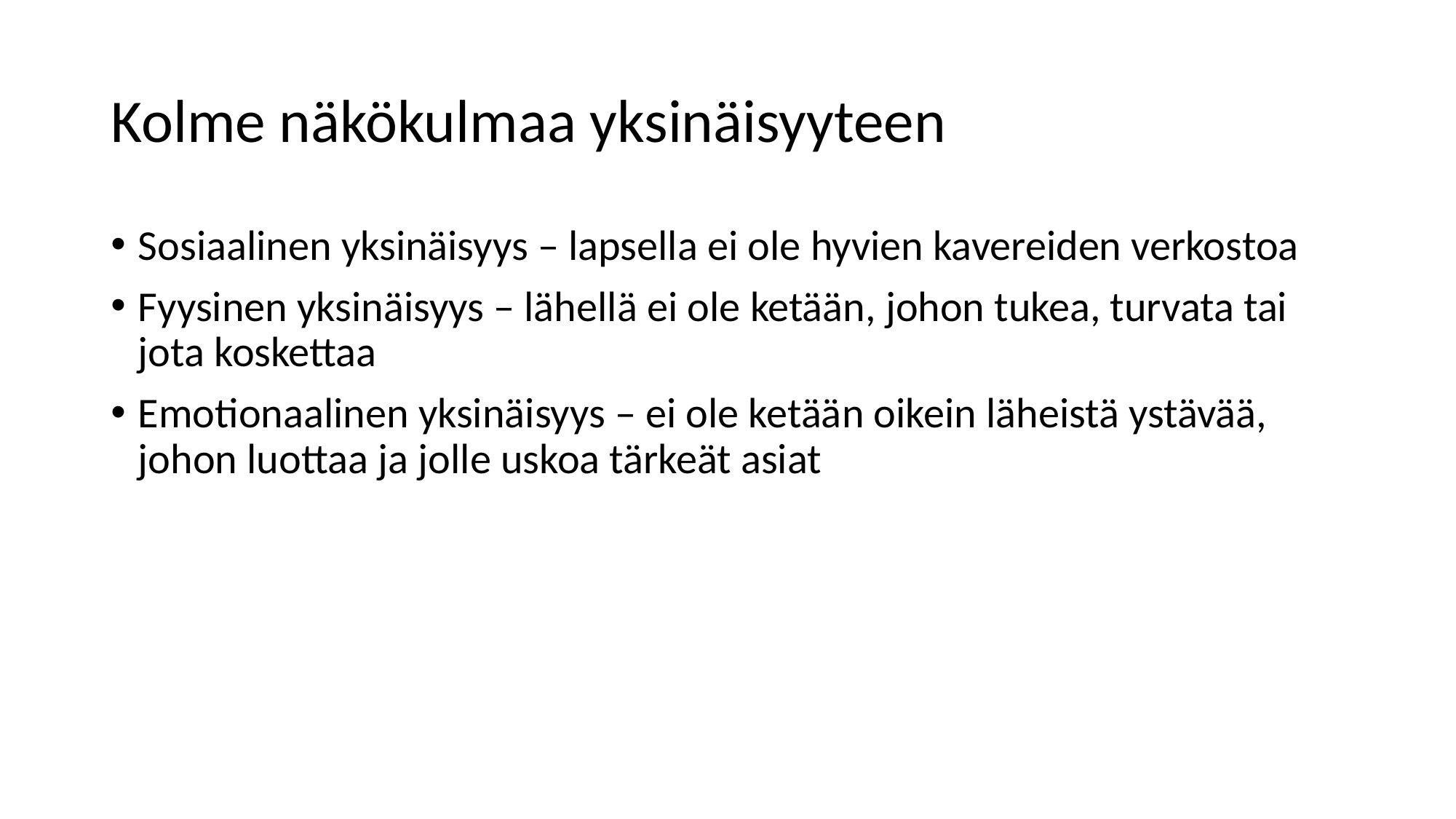

# Kolme näkökulmaa yksinäisyyteen
Sosiaalinen yksinäisyys – lapsella ei ole hyvien kavereiden verkostoa
Fyysinen yksinäisyys – lähellä ei ole ketään, johon tukea, turvata tai jota koskettaa
Emotionaalinen yksinäisyys – ei ole ketään oikein läheistä ystävää, johon luottaa ja jolle uskoa tärkeät asiat